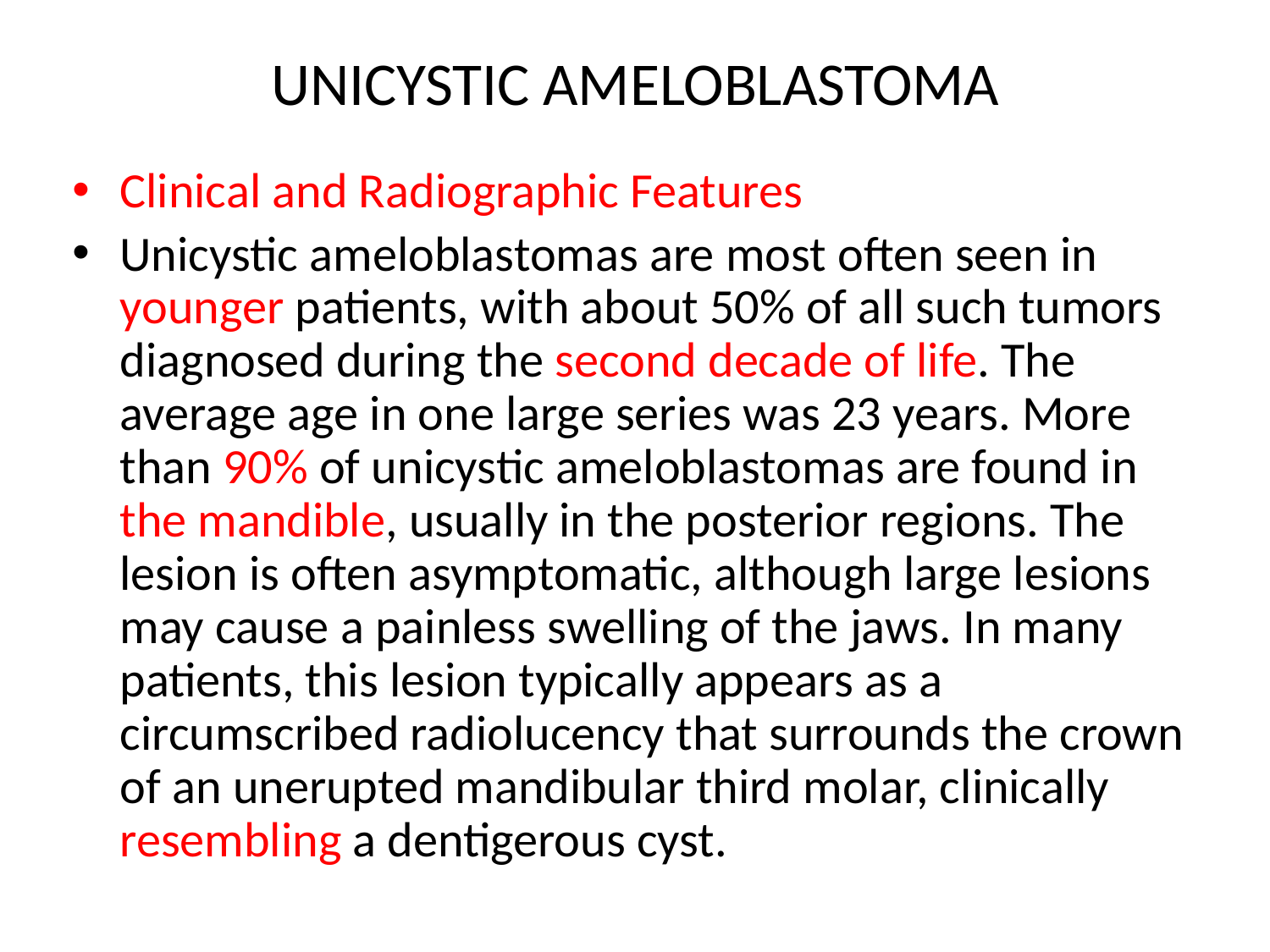

# UNICYSTIC AMELOBLASTOMA
Clinical and Radiographic Features
Unicystic ameloblastomas are most often seen in younger patients, with about 50% of all such tumors diagnosed during the second decade of life. The average age in one large series was 23 years. More than 90% of unicystic ameloblastomas are found in the mandible, usually in the posterior regions. The lesion is often asymptomatic, although large lesions may cause a painless swelling of the jaws. In many patients, this lesion typically appears as a circumscribed radiolucency that surrounds the crown of an unerupted mandibular third molar, clinically resembling a dentigerous cyst.